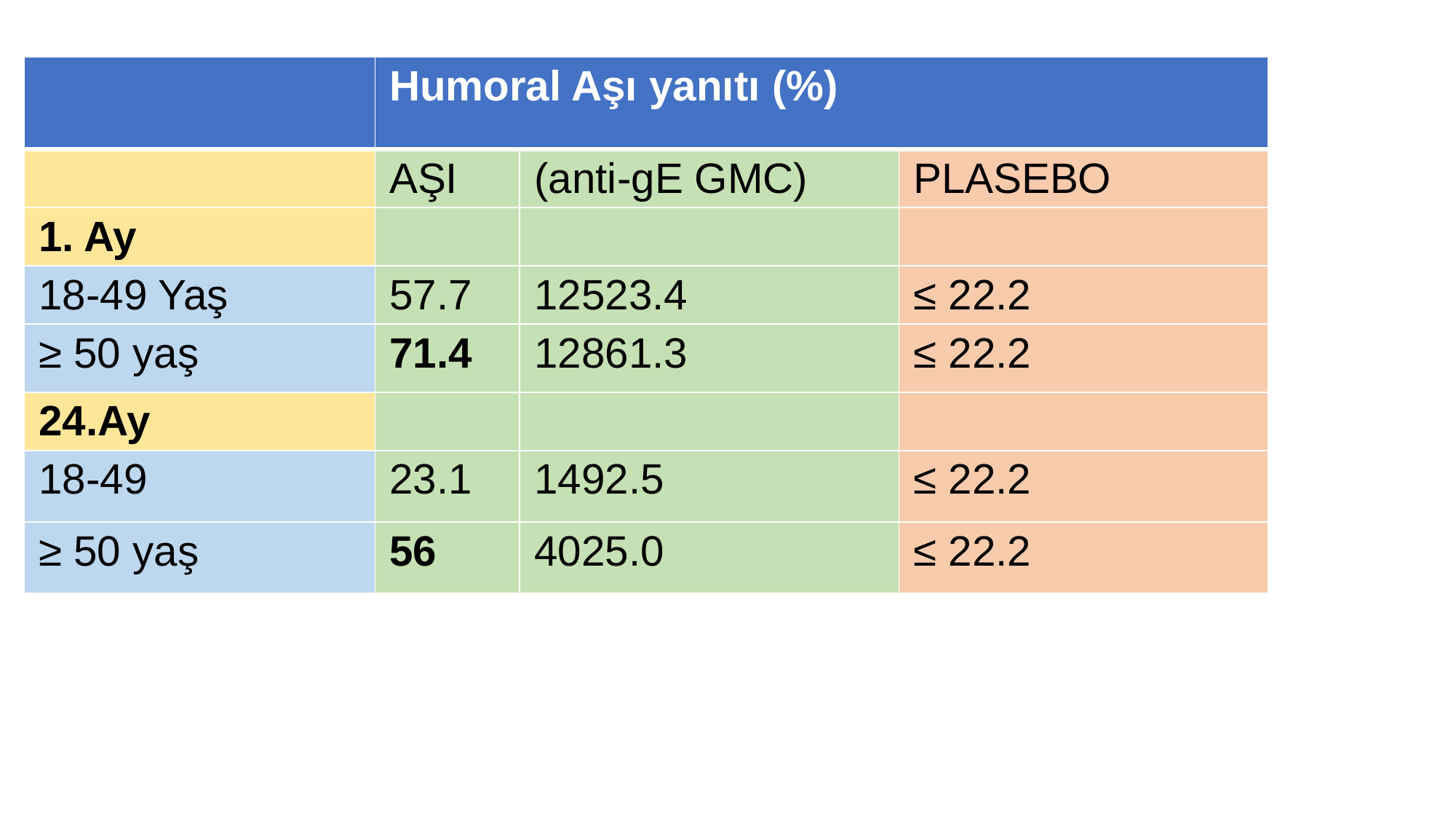

|  | Humoral Aşı yanıtı (%) |  |  |
| --- | --- | --- | --- |
|  | AŞI | (anti-gE GMC) | PLASEBO |
| 1. Ay |  |  |  |
| 18-49 Yaş | 57.7 | 12523.4 | ≤ 22.2 |
| ≥ 50 yaş | 71.4 | 12861.3 | ≤ 22.2 |
| 24.Ay |  |  |  |
| 18-49 | 23.1 | 1492.5 | ≤ 22.2 |
| ≥ 50 yaş | 56 | 4025.0 | ≤ 22.2 |